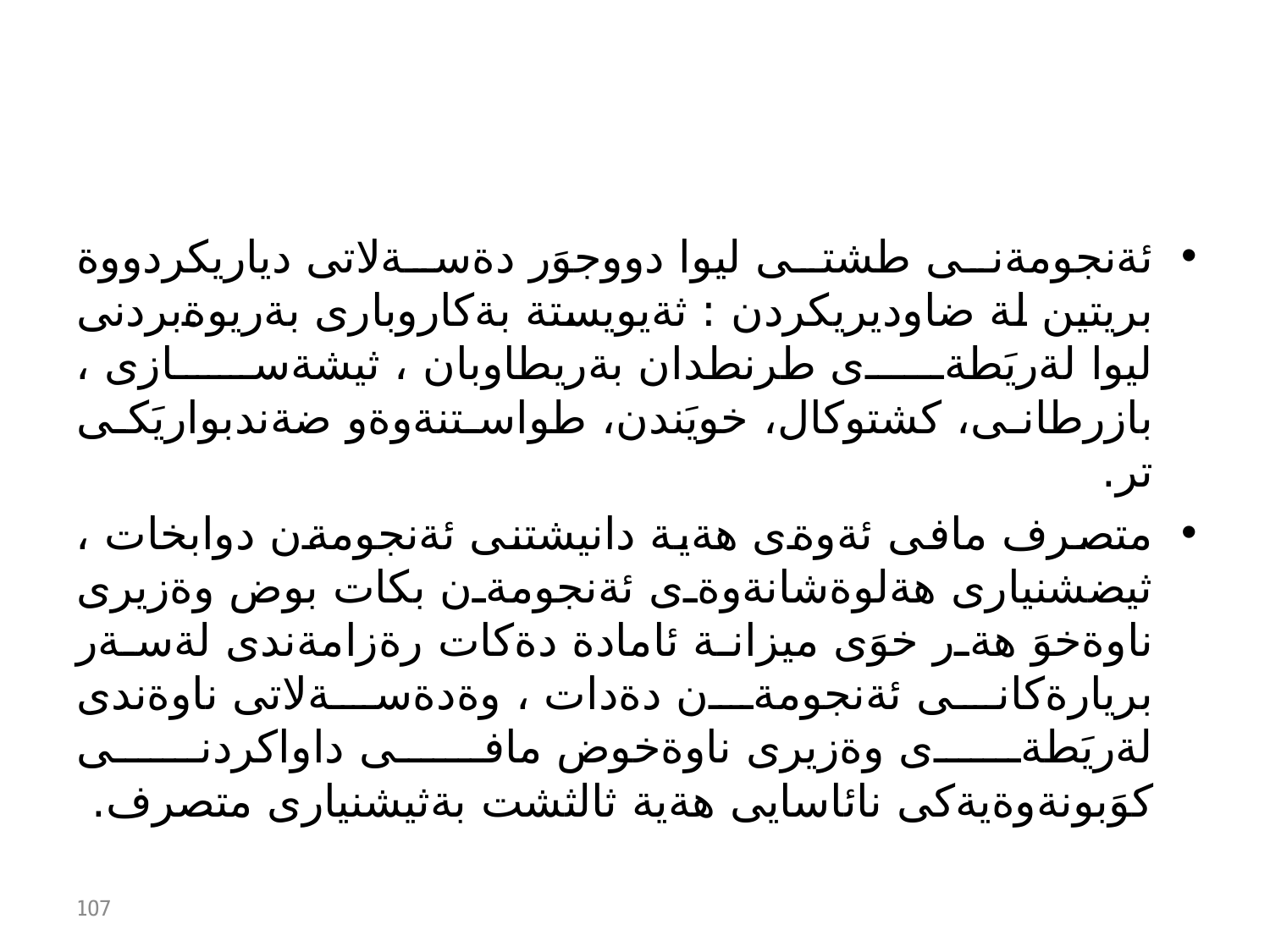

#
ئةنجومةنى طشتى ليوا دووجوَر دةسةلاتى دياريكردووة بريتين لة ضاوديريكردن : ثةيويستة بةكاروبارى بةريوةبردنى ليوا لةريَطةى طرنطدان بةريطاوبان ، ثيشةسازى ، بازرطانى، كشتوكال، خويَندن، طواستنةوةو ضةندبواريَكى تر.
متصرف مافى ئةوةى هةية دانيشتنى ئةنجومةن دوابخات ، ثيضشنيارى هةلوةشانةوةى ئةنجومةن بكات بوض وةزيرى ناوةخوَ هةر خوَى ميزانة ئامادة دةكات رةزامةندى لةسةر بريارةكانى ئةنجومةن دةدات ، وةدةسةلاتى ناوةندى لةريَطةى وةزيرى ناوةخوض مافى داواكردنى كوَبونةوةيةكى نائاسايى هةية ثالثشت بةثيشنيارى متصرف.
107